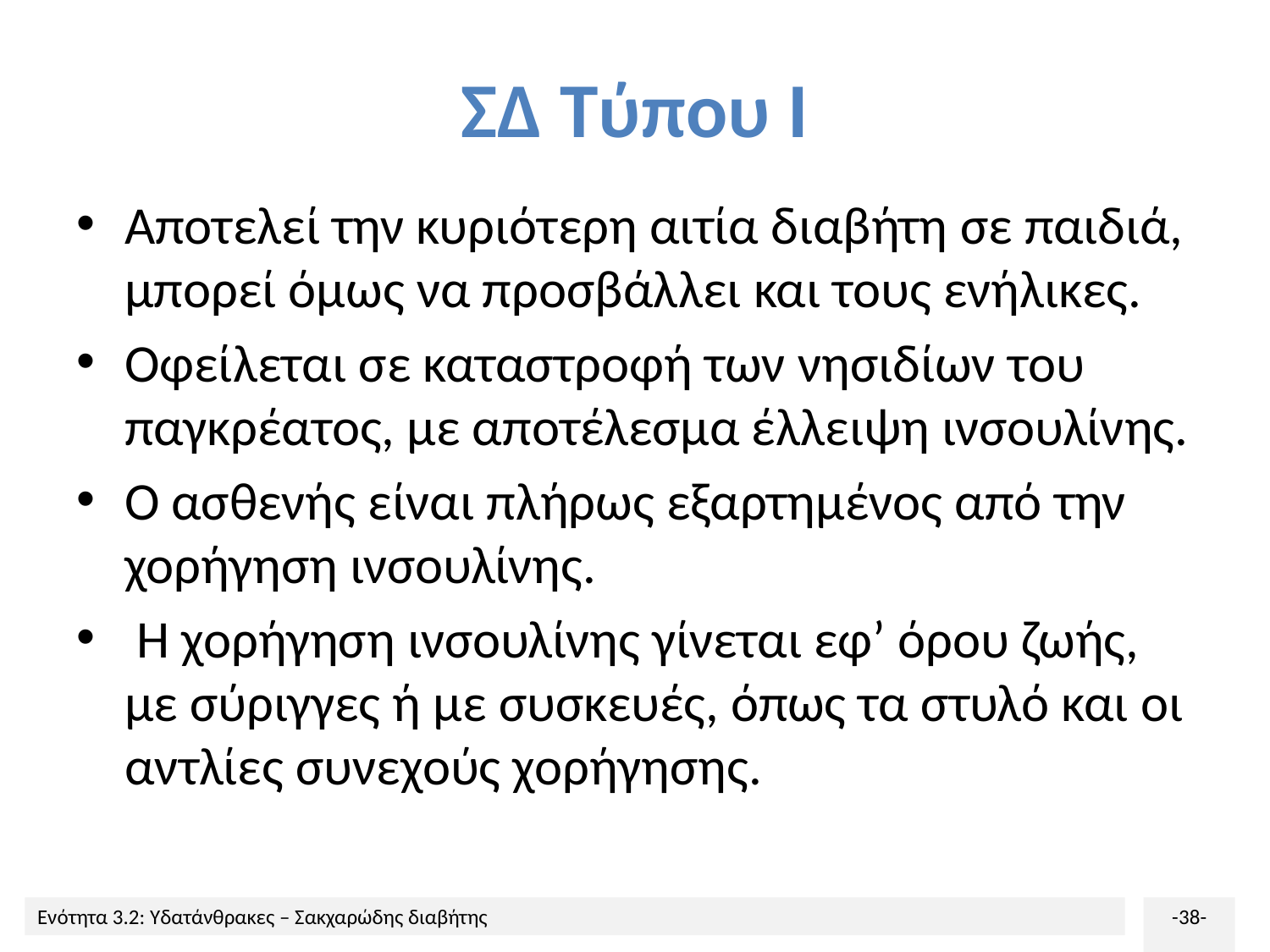

# ΣΔ Τύπου Ι
Αποτελεί την κυριότερη αιτία διαβήτη σε παιδιά, μπορεί όμως να προσβάλλει και τους ενήλικες.
Οφείλεται σε καταστροφή των νησιδίων του παγκρέατος, με αποτέλεσμα έλλειψη ινσουλίνης.
Ο ασθενής είναι πλήρως εξαρτημένος από την χορήγηση ινσουλίνης.
 Η χορήγηση ινσουλίνης γίνεται εφ’ όρου ζωής, με σύριγγες ή με συσκευές, όπως τα στυλό και οι αντλίες συνεχούς χορήγησης.